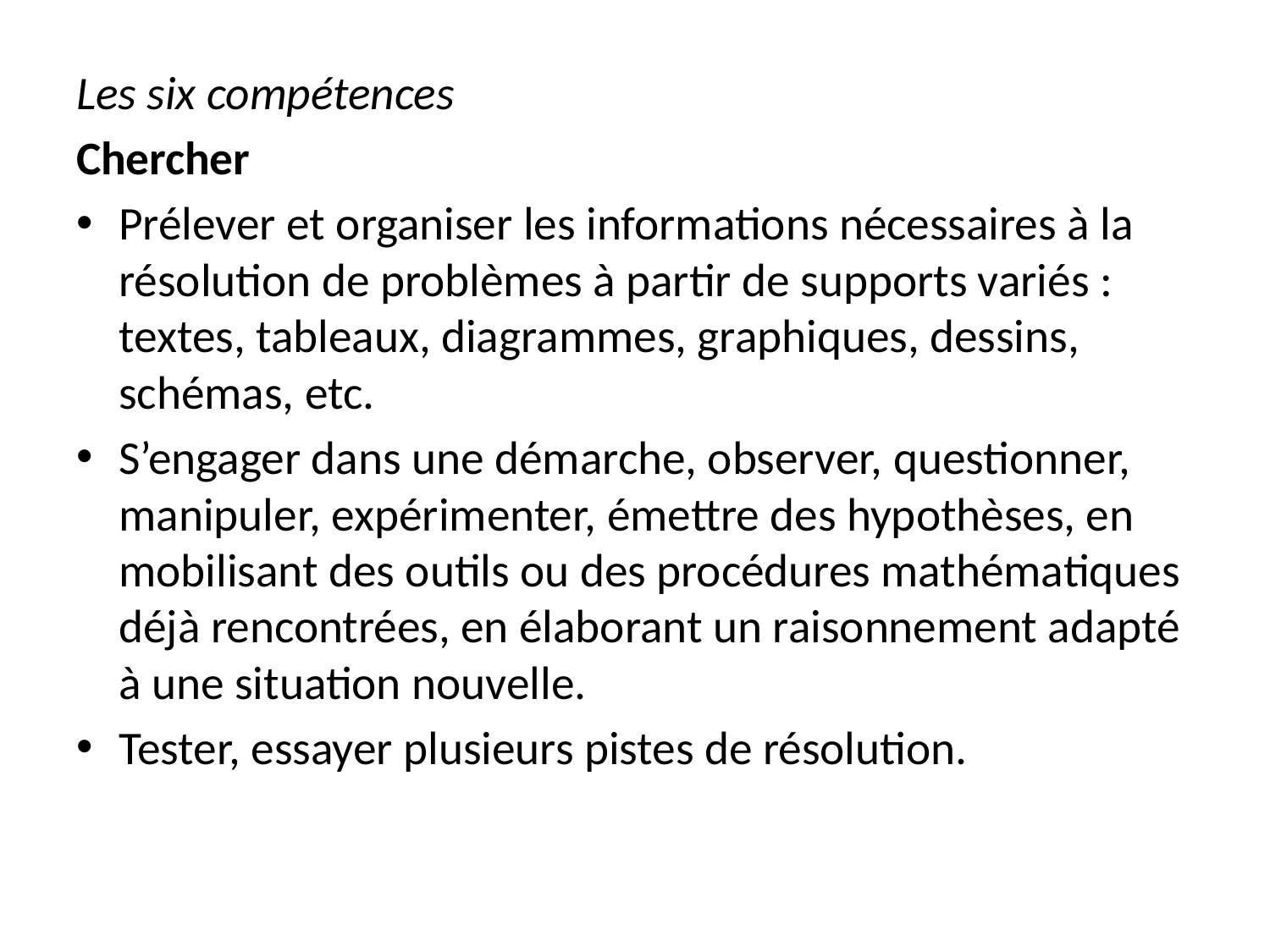

Les six compétences
Chercher
Prélever et organiser les informations nécessaires à la résolution de problèmes à partir de supports variés : textes, tableaux, diagrammes, graphiques, dessins, schémas, etc.
S’engager dans une démarche, observer, questionner, manipuler, expérimenter, émettre des hypothèses, en mobilisant des outils ou des procédures mathématiques déjà rencontrées, en élaborant un raisonnement adapté à une situation nouvelle.
Tester, essayer plusieurs pistes de résolution.